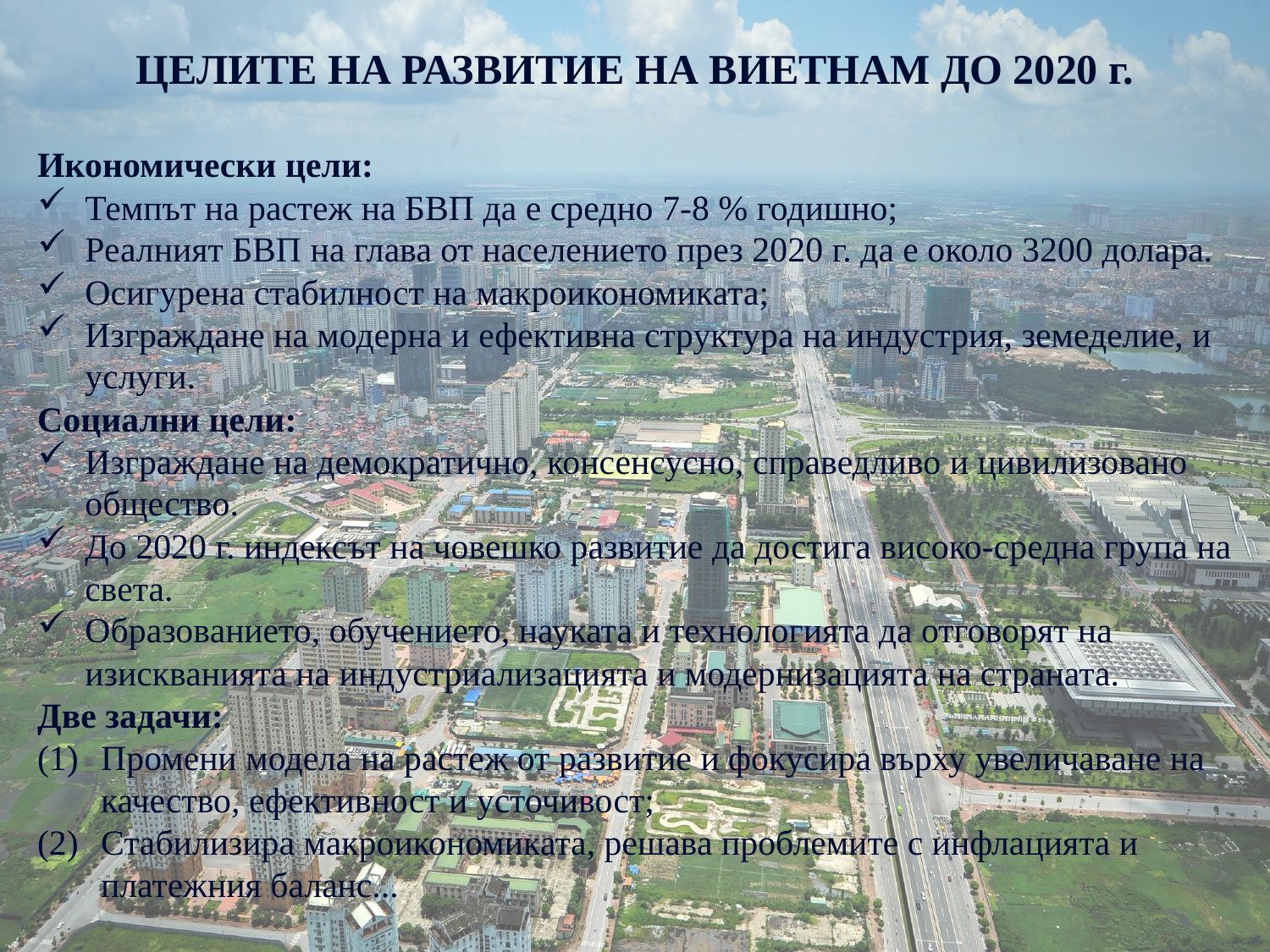

ЦЕЛИТЕ НА РАЗВИТИЕ НА ВИЕТНАМ ДО 2020 г.
Икономически цели:
Темпът на растеж на БВП да е средно 7-8 % годишно;
Реалният БВП на глава от населението през 2020 г. да е около 3200 долара.
Осигурена стабилност на макроикономиката;
Изграждане на модерна и ефективна структура на индустрия, земеделие, и услуги.
Социални цели:
Изграждане на демократично, консенсусно, справедливо и цивилизовано общество.
До 2020 г. индексът на човешко развитие да достига високо-средна група на света.
Образованието, обучението, науката и технологията да отговорят на изискванията на индустриализацията и модернизацията на страната.
Две задачи:
Промени модела на растеж от развитие и фокусира върху увеличаване на качество, ефективност и усточивост;
Стабилизира макроикономиката, решава проблемите с инфлацията и платежния баланс...